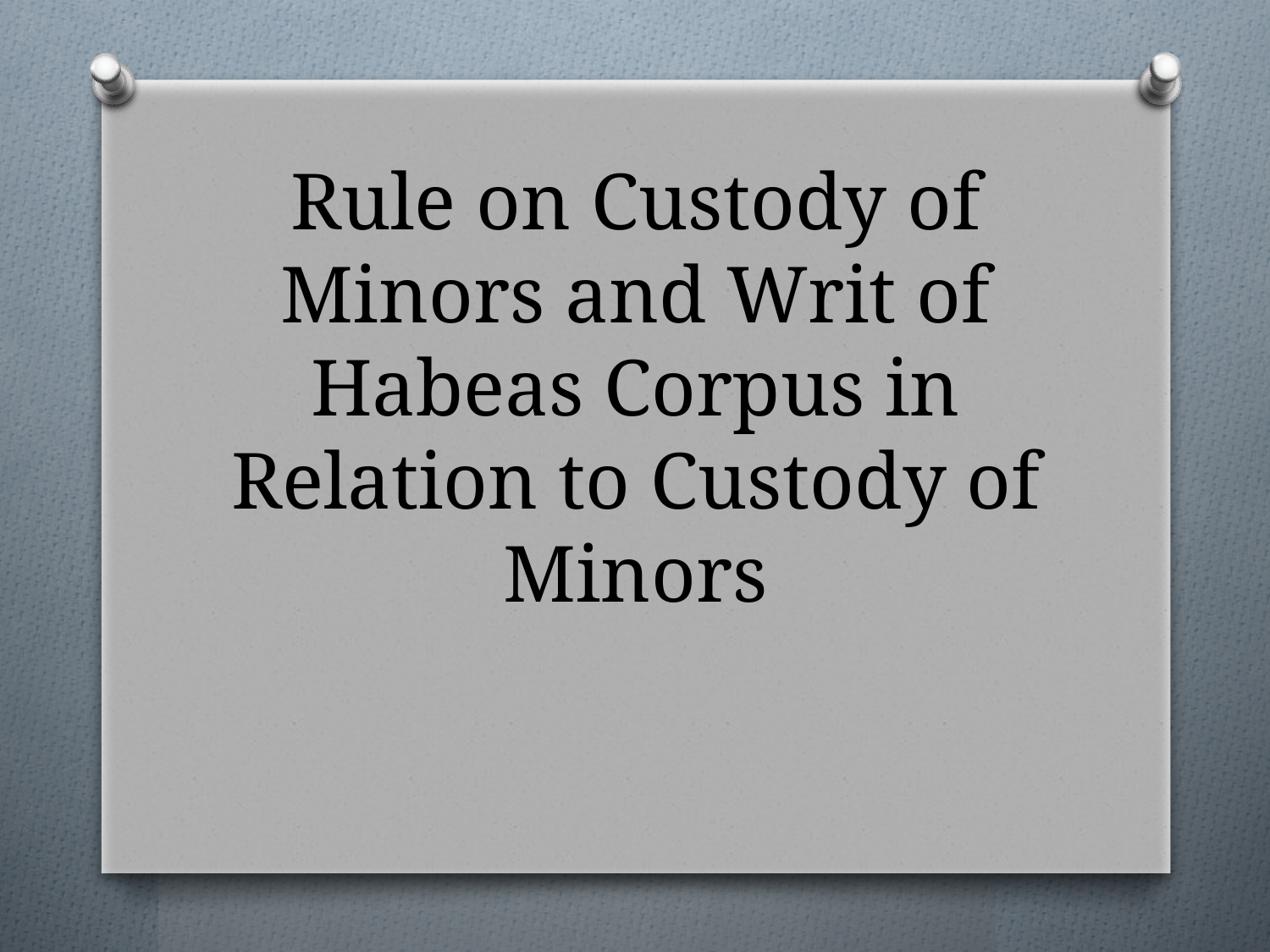

# Rule on Custody of Minors and Writ of Habeas Corpus in Relation to Custody of Minors